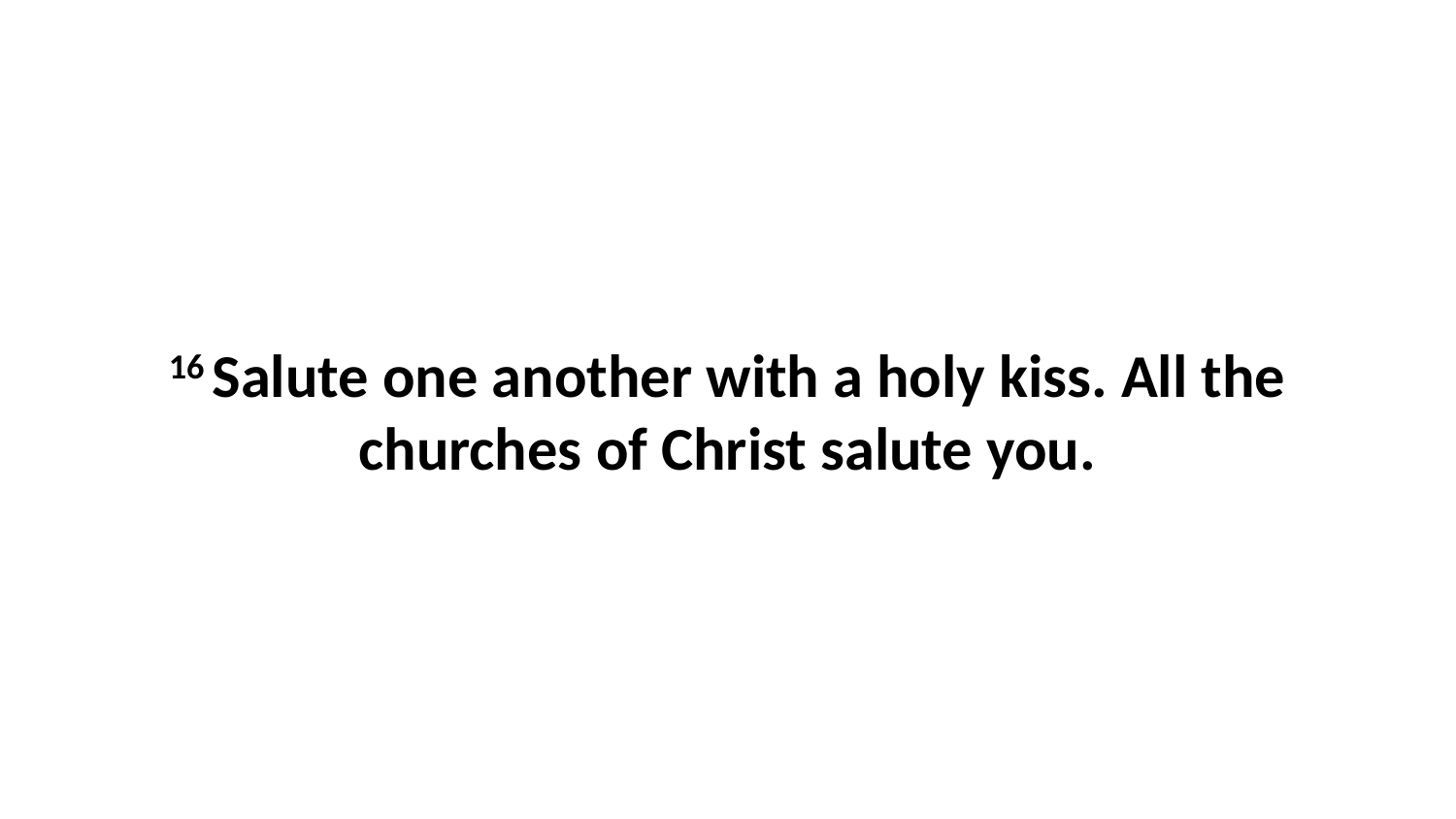

16 Salute one another with a holy kiss. All the churches of Christ salute you.